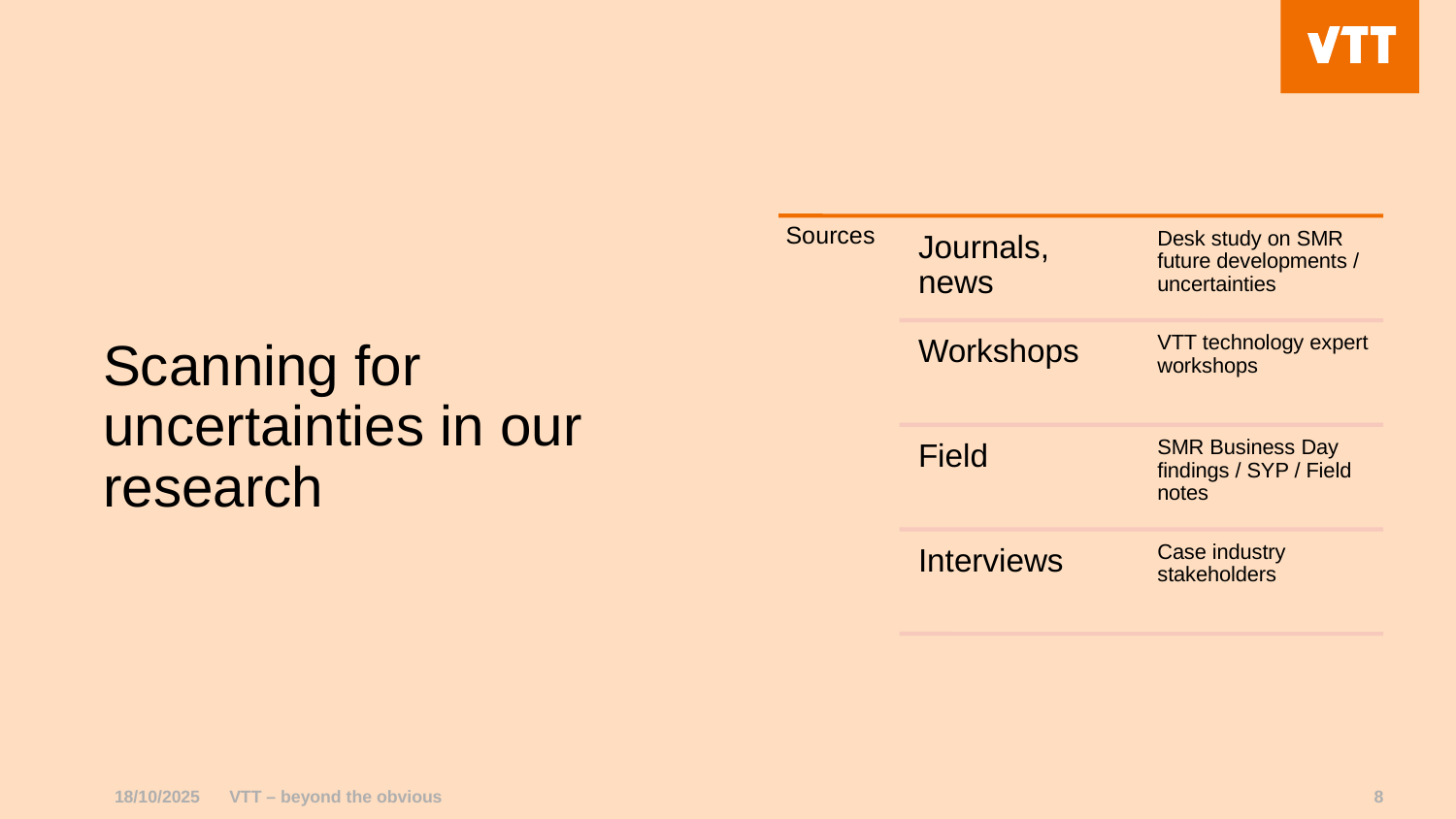

# Scanning for uncertainties in our research

Sources
Journals, news
Desk study on SMR future developments / uncertainties
Workshops
VTT technology expert workshops
Field
SMR Business Day findings / SYP / Field notes
Interviews
Case industry stakeholders
18/10/2025
VTT – beyond the obvious
8